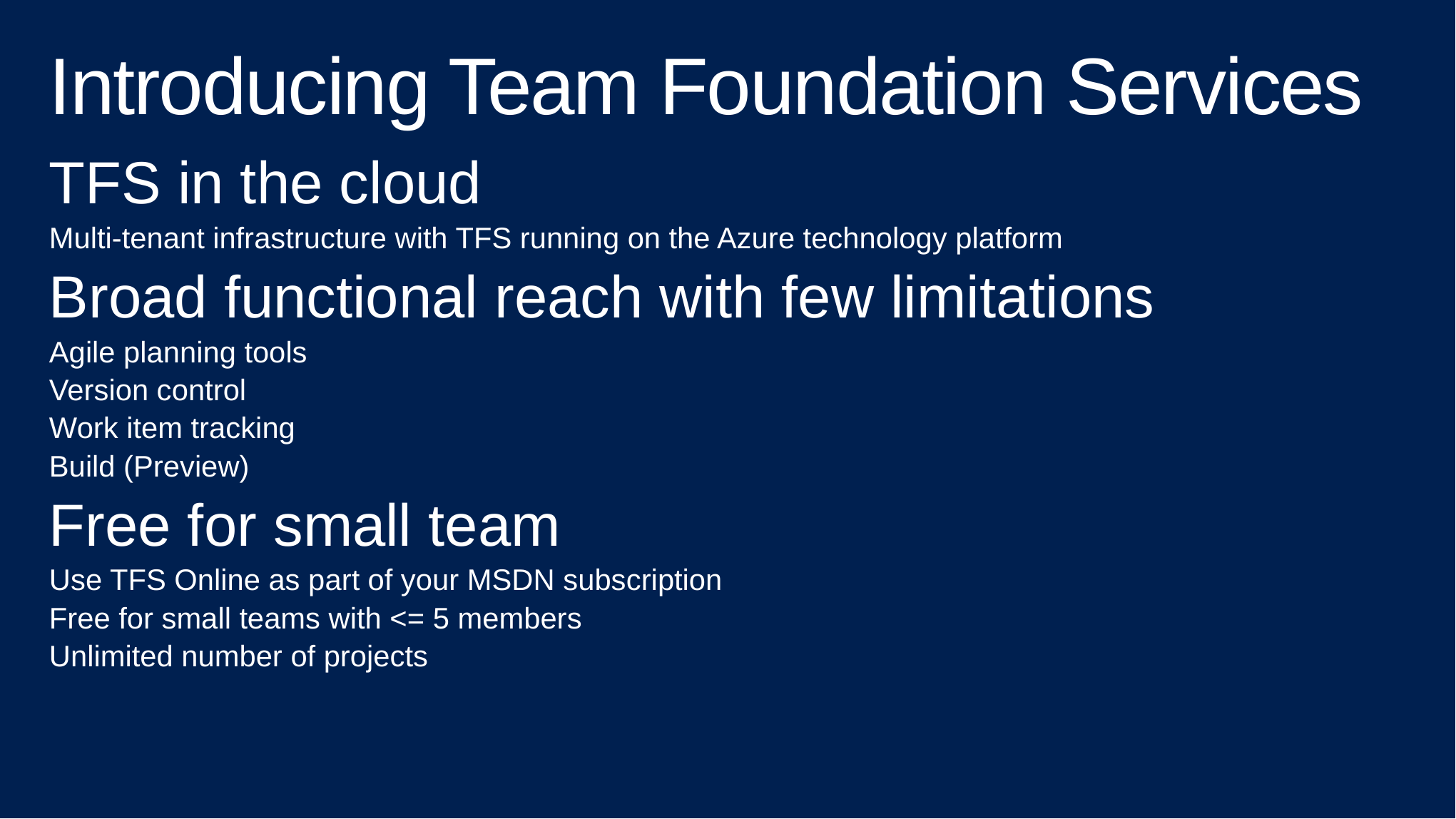

# Introducing Team Foundation Services
TFS in the cloud
Multi-tenant infrastructure with TFS running on the Azure technology platform
Broad functional reach with few limitations
Agile planning tools
Version control
Work item tracking
Build (Preview)
Free for small team
Use TFS Online as part of your MSDN subscription
Free for small teams with <= 5 members
Unlimited number of projects